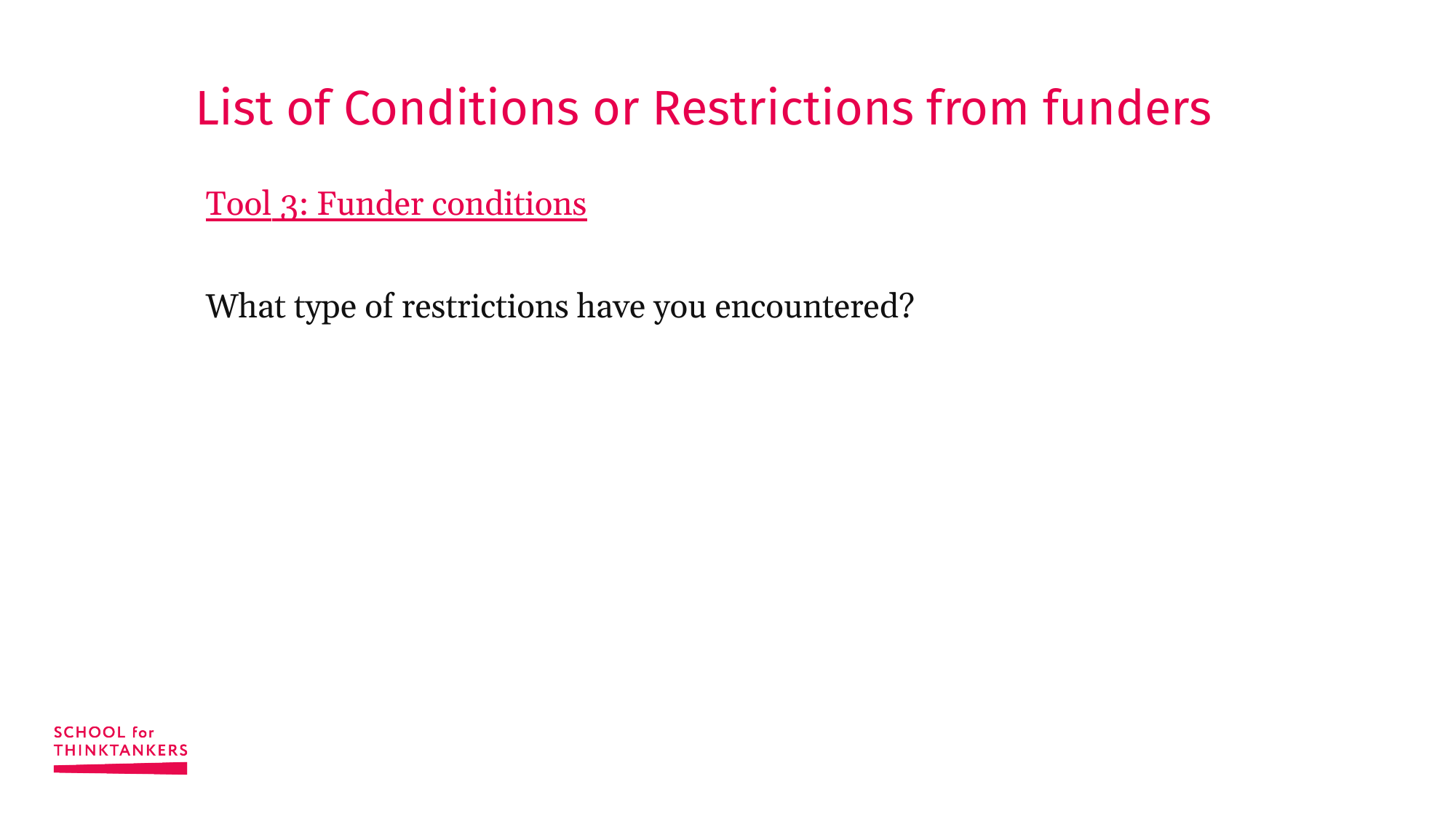

# List of Conditions or Restrictions from funders
Tool 3: Funder conditions

What type of restrictions have you encountered?